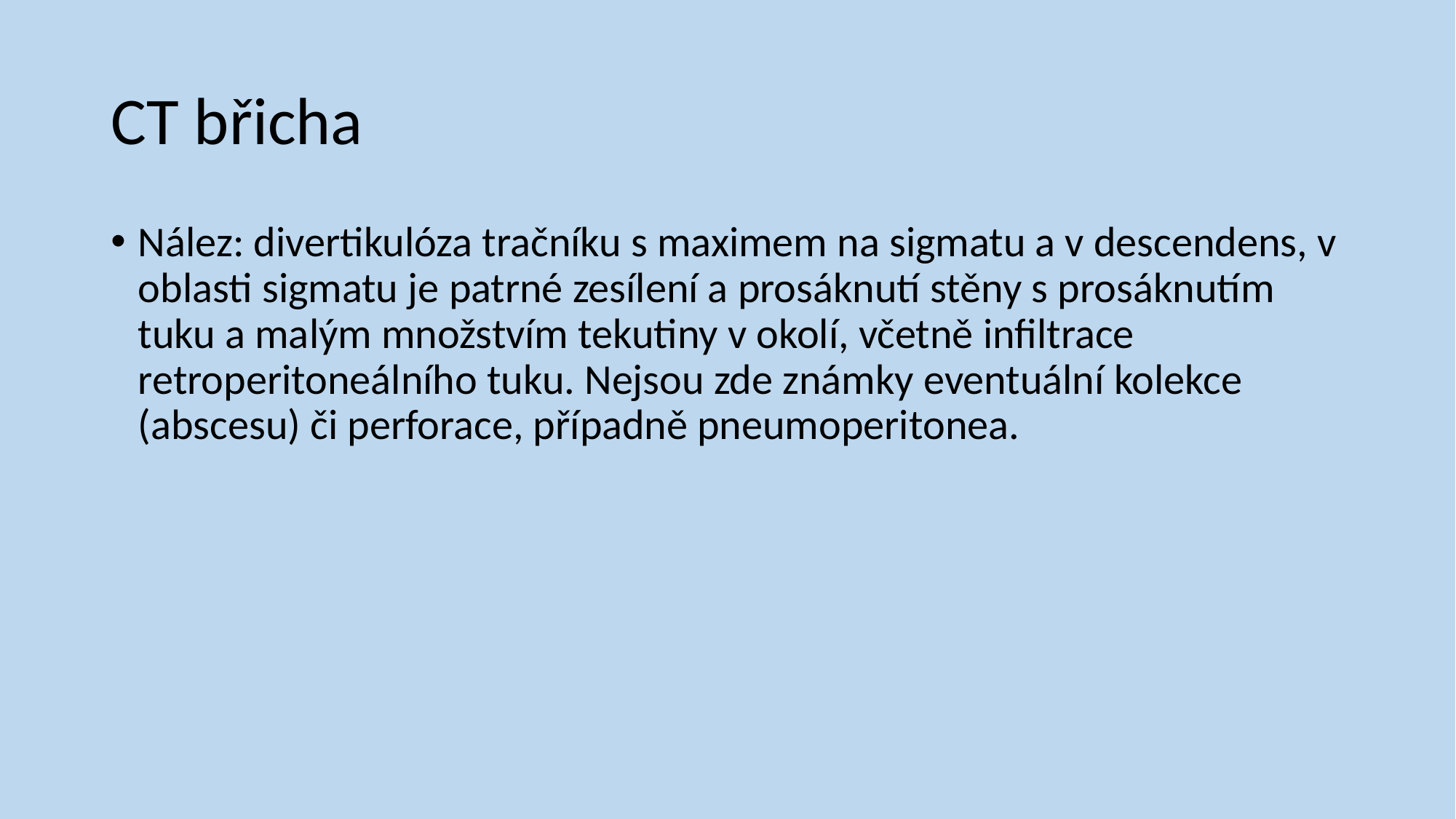

# CT břicha
Nález: divertikulóza tračníku s maximem na sigmatu a v descendens, v oblasti sigmatu je patrné zesílení a prosáknutí stěny s prosáknutím tuku a malým množstvím tekutiny v okolí, včetně infiltrace retroperitoneálního tuku. Nejsou zde známky eventuální kolekce (abscesu) či perforace, případně pneumoperitonea.